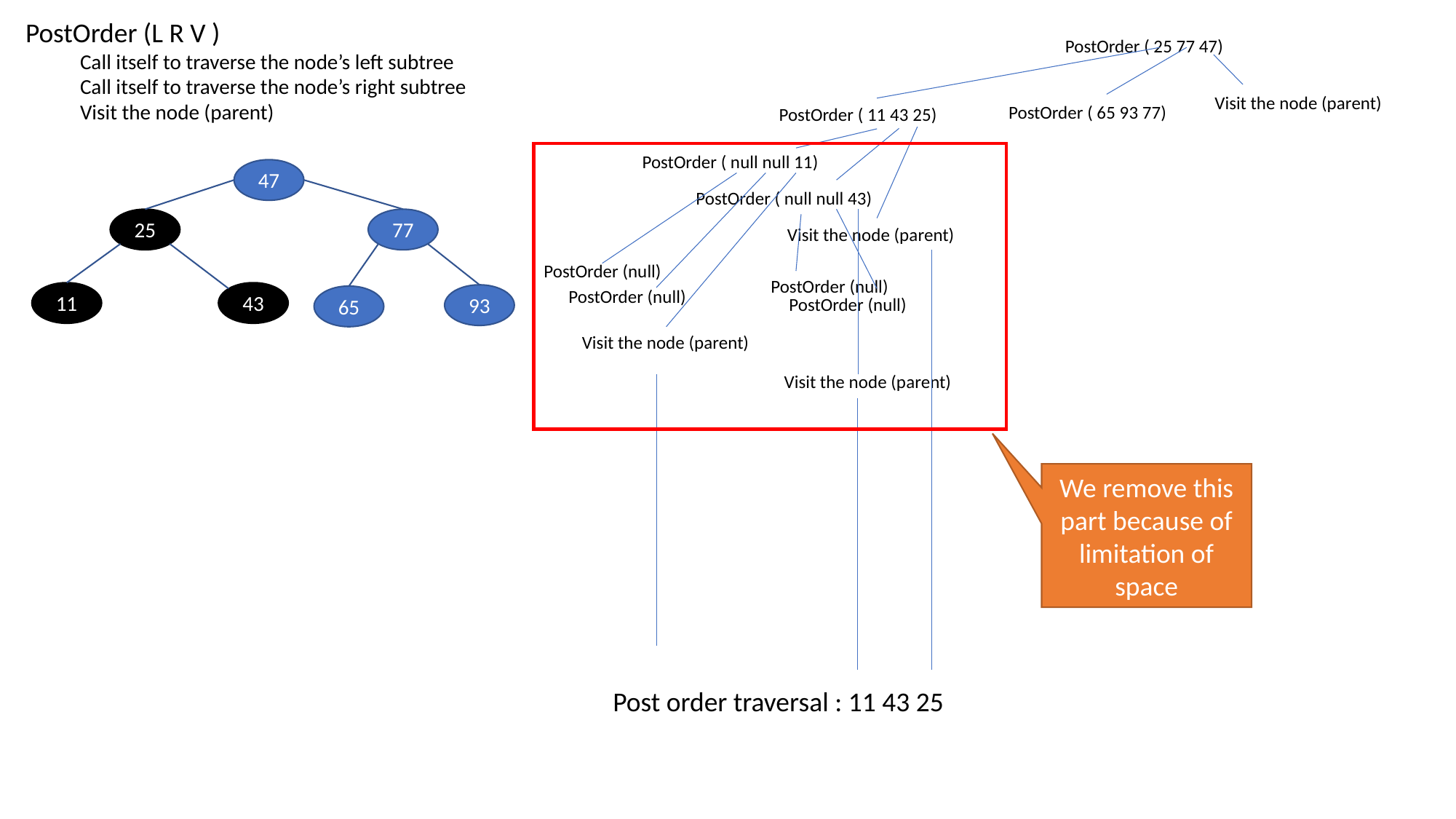

PostOrder (L R V )
Call itself to traverse the node’s left subtree
Call itself to traverse the node’s right subtree
Visit the node (parent)
PostOrder ( 25 77 47)
Visit the node (parent)
PostOrder ( 65 93 77)
PostOrder ( 11 43 25)

PostOrder ( null null 11)
47
25
77
11
43
93
65
PostOrder ( null null 43)
Visit the node (parent)
PostOrder (null)
PostOrder (null)
PostOrder (null)
PostOrder (null)
Visit the node (parent)
Visit the node (parent)
We remove this part because of limitation of space
Post order traversal : 11 43 25